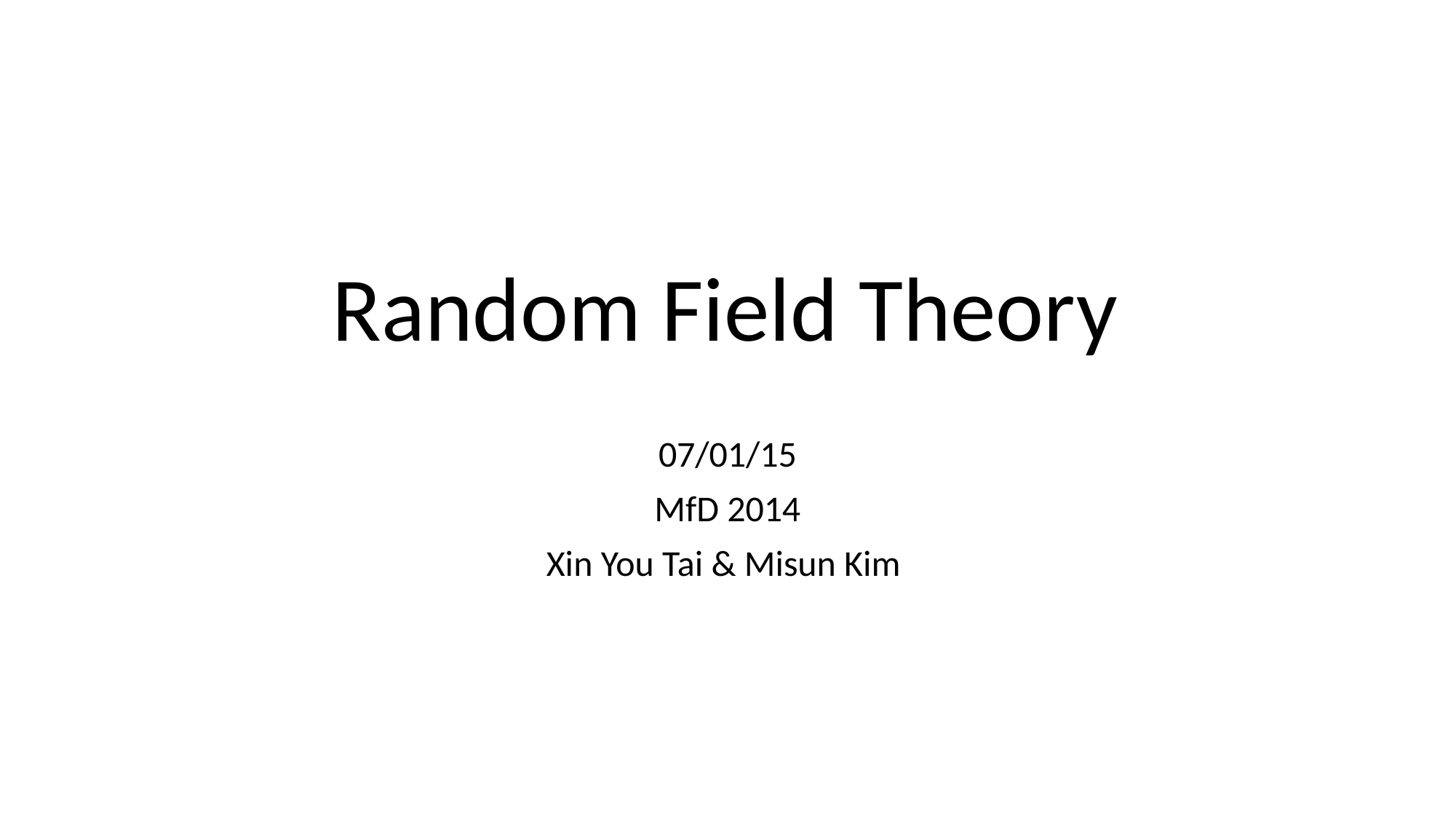

# Random Field Theory
07/01/15
MfD 2014
Xin You Tai & Misun Kim